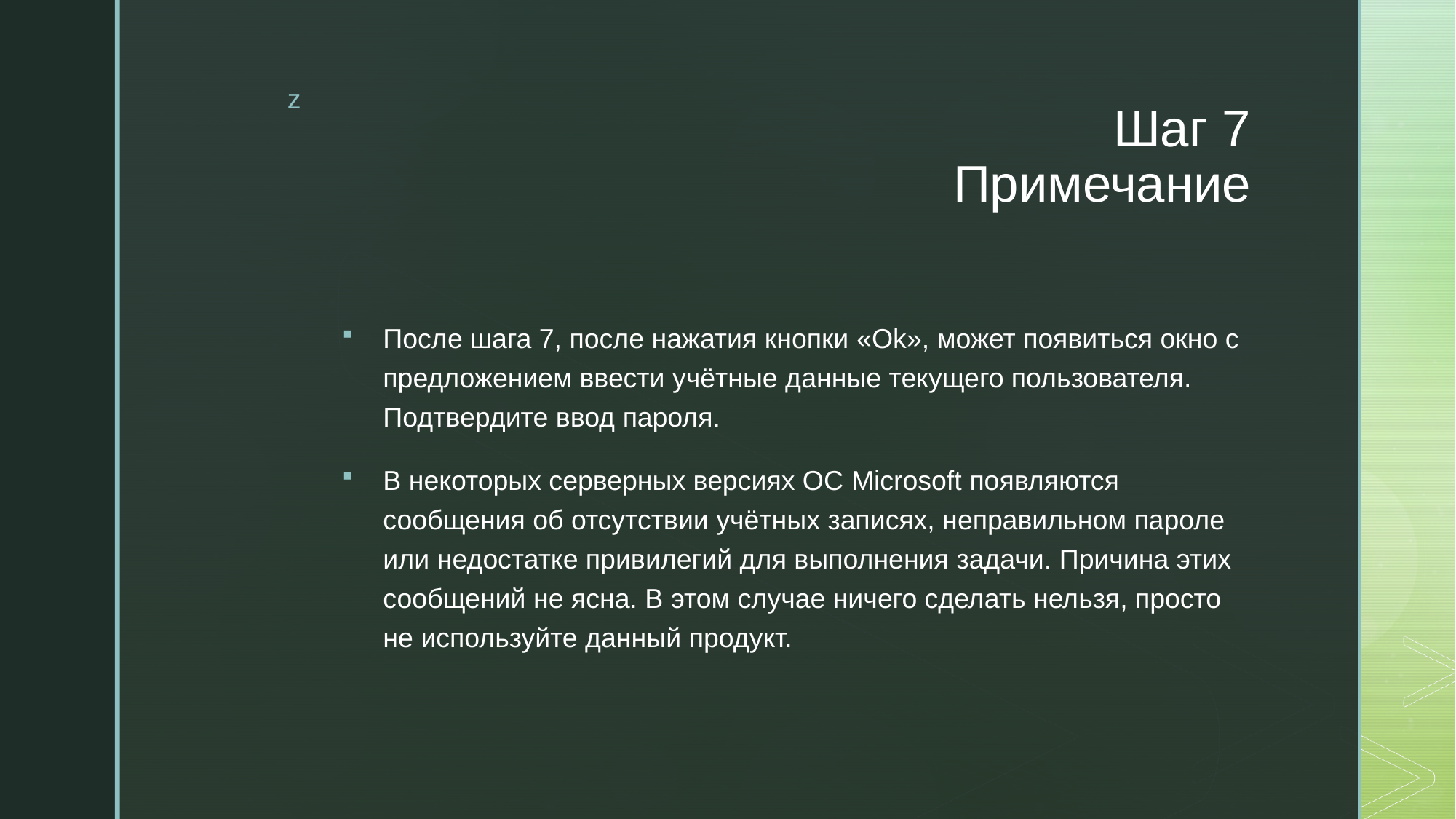

# Шаг 7 Примечание
После шага 7, после нажатия кнопки «Ok», может появиться окно с предложением ввести учётные данные текущего пользователя. Подтвердите ввод пароля.
В некоторых серверных версиях ОС Microsoft появляются сообщения об отсутствии учётных записях, неправильном пароле или недостатке привилегий для выполнения задачи. Причина этих сообщений не ясна. В этом случае ничего сделать нельзя, просто не используйте данный продукт.